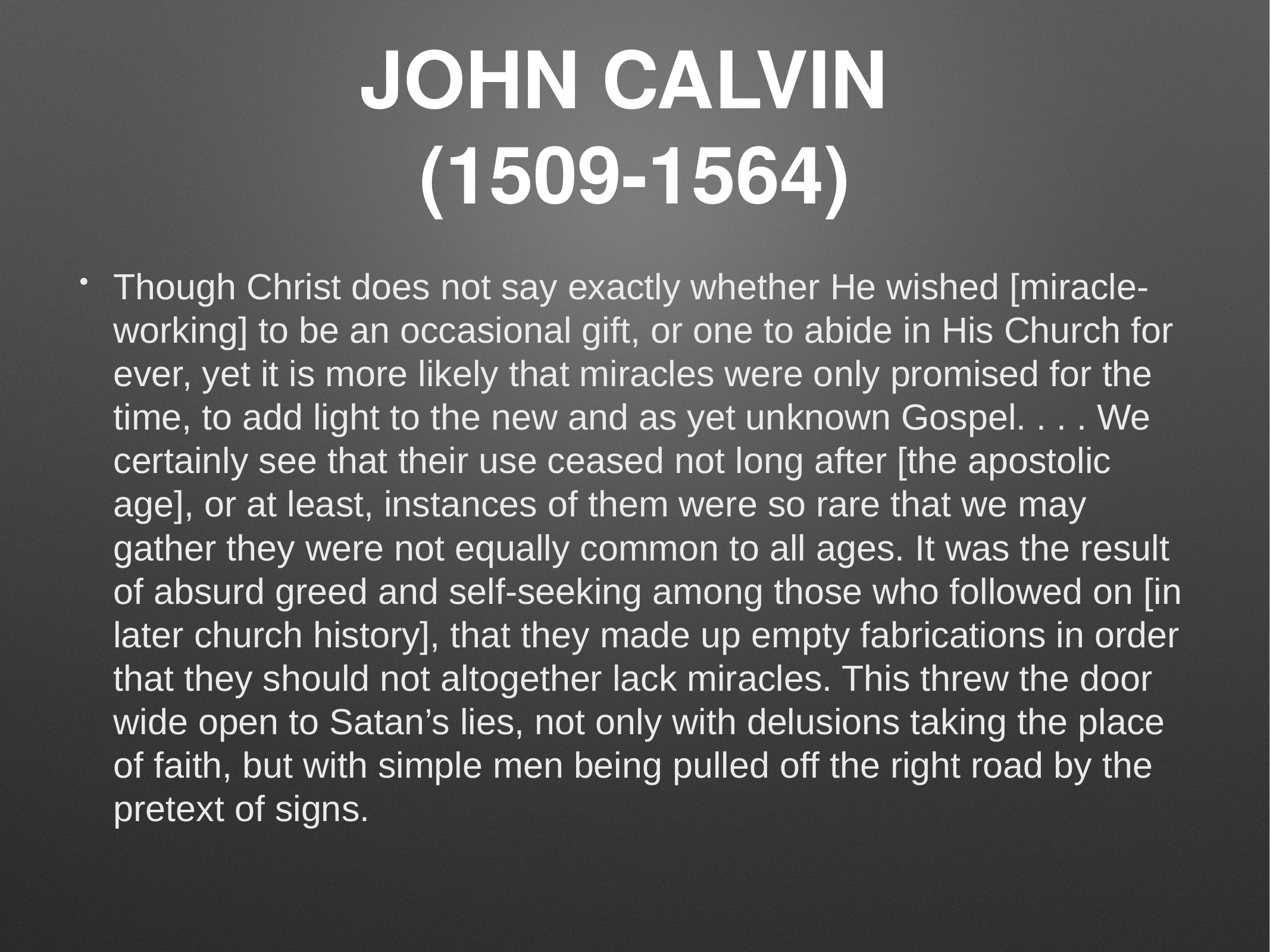

# JOHN CALVIN
(1509-1564)
Though Christ does not say exactly whether He wished [miracle-working] to be an occasional gift, or one to abide in His Church for ever, yet it is more likely that miracles were only promised for the time, to add light to the new and as yet unknown Gospel. . . . We certainly see that their use ceased not long after [the apostolic age], or at least, instances of them were so rare that we may gather they were not equally common to all ages. It was the result of absurd greed and self-seeking among those who followed on [in later church history], that they made up empty fabrications in order that they should not altogether lack miracles. This threw the door wide open to Satan’s lies, not only with delusions taking the place of faith, but with simple men being pulled off the right road by the pretext of signs.